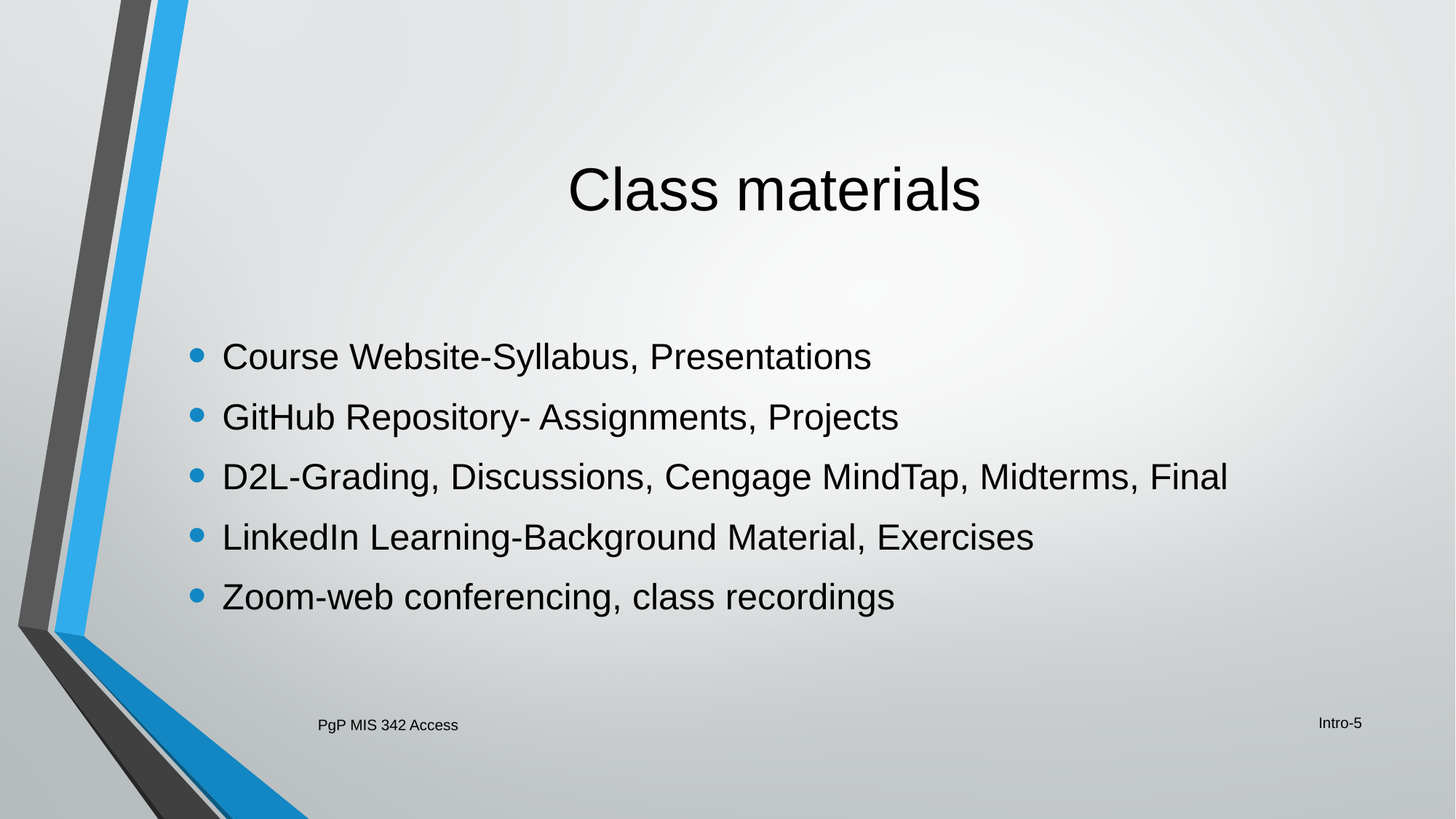

# Class materials
Course Website-Syllabus, Presentations
GitHub Repository- Assignments, Projects
D2L-Grading, Discussions, Cengage MindTap, Midterms, Final
LinkedIn Learning-Background Material, Exercises
Zoom-web conferencing, class recordings

Intro-5
PgP MIS 342 Access